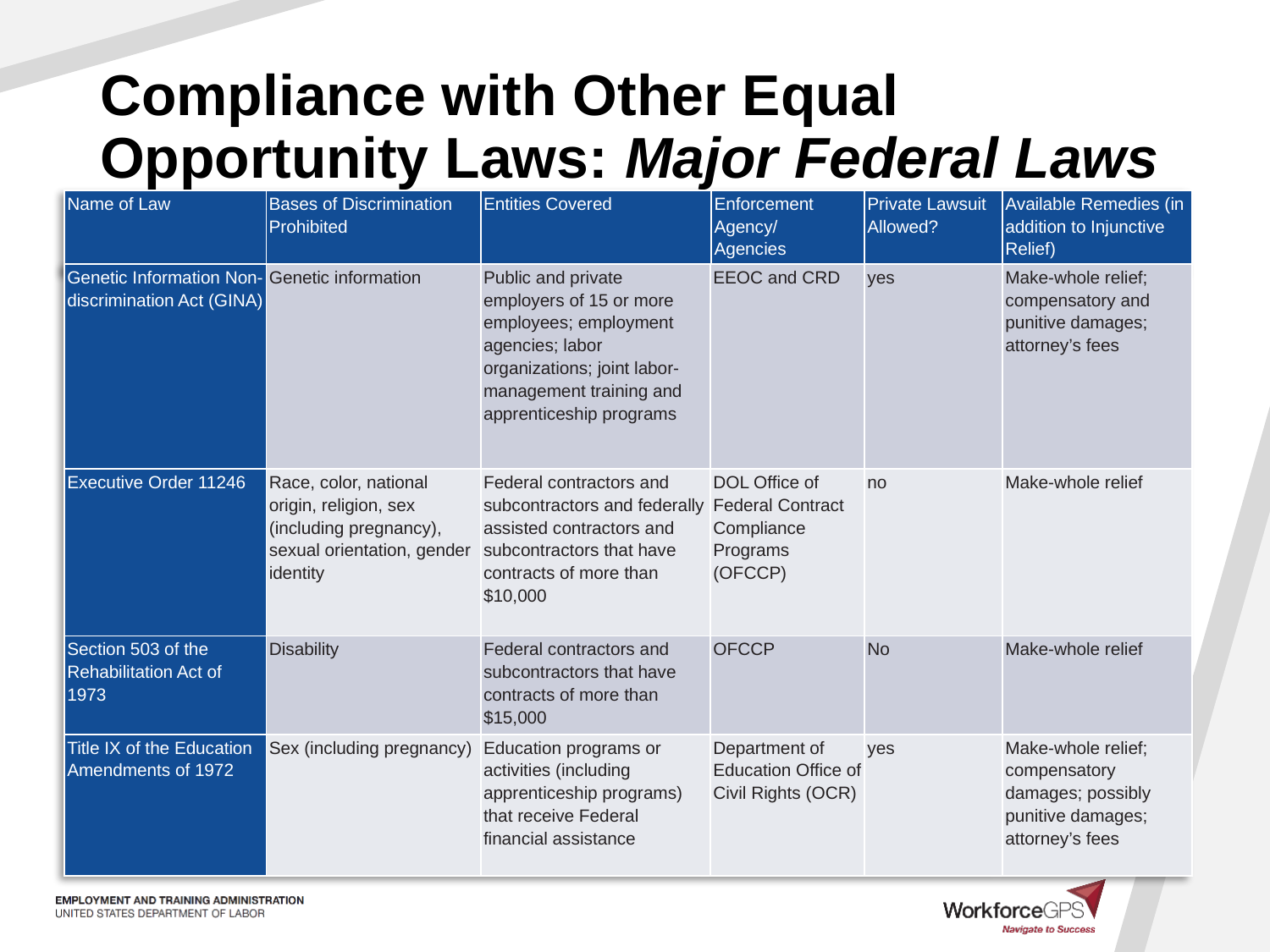

# Compliance with Other Equal Opportunity Laws: Major Federal Laws
| Name of Law | Bases of Discrimination Prohibited | Entities Covered | Enforcement Agency/ Agencies | Private Lawsuit Allowed? | Available Remedies (in addition to Injunctive Relief) |
| --- | --- | --- | --- | --- | --- |

| Genetic Information Non-discrimination Act (GINA) | Genetic information | Public and private employers of 15 or more employees; employment agencies; labor organizations; joint labor-management training and apprenticeship programs | EEOC and CRD | yes | Make-whole relief; compensatory and punitive damages; attorney’s fees |
| --- | --- | --- | --- | --- | --- |
| Executive Order 11246 | Race, color, national origin, religion, sex (including pregnancy), sexual orientation, gender identity | Federal contractors and subcontractors and federally assisted contractors and subcontractors that have contracts of more than $10,000 | DOL Office of Federal Contract Compliance Programs (OFCCP) | no | Make-whole relief |
| Section 503 of the Rehabilitation Act of 1973 | Disability | Federal contractors and subcontractors that have contracts of more than $15,000 | OFCCP | No | Make-whole relief |
| Title IX of the Education Amendments of 1972 | Sex (including pregnancy) | Education programs or activities (including apprenticeship programs) that receive Federal financial assistance | Department of Education Office of Civil Rights (OCR) | yes | Make-whole relief; compensatory damages; possibly punitive damages; attorney’s fees |